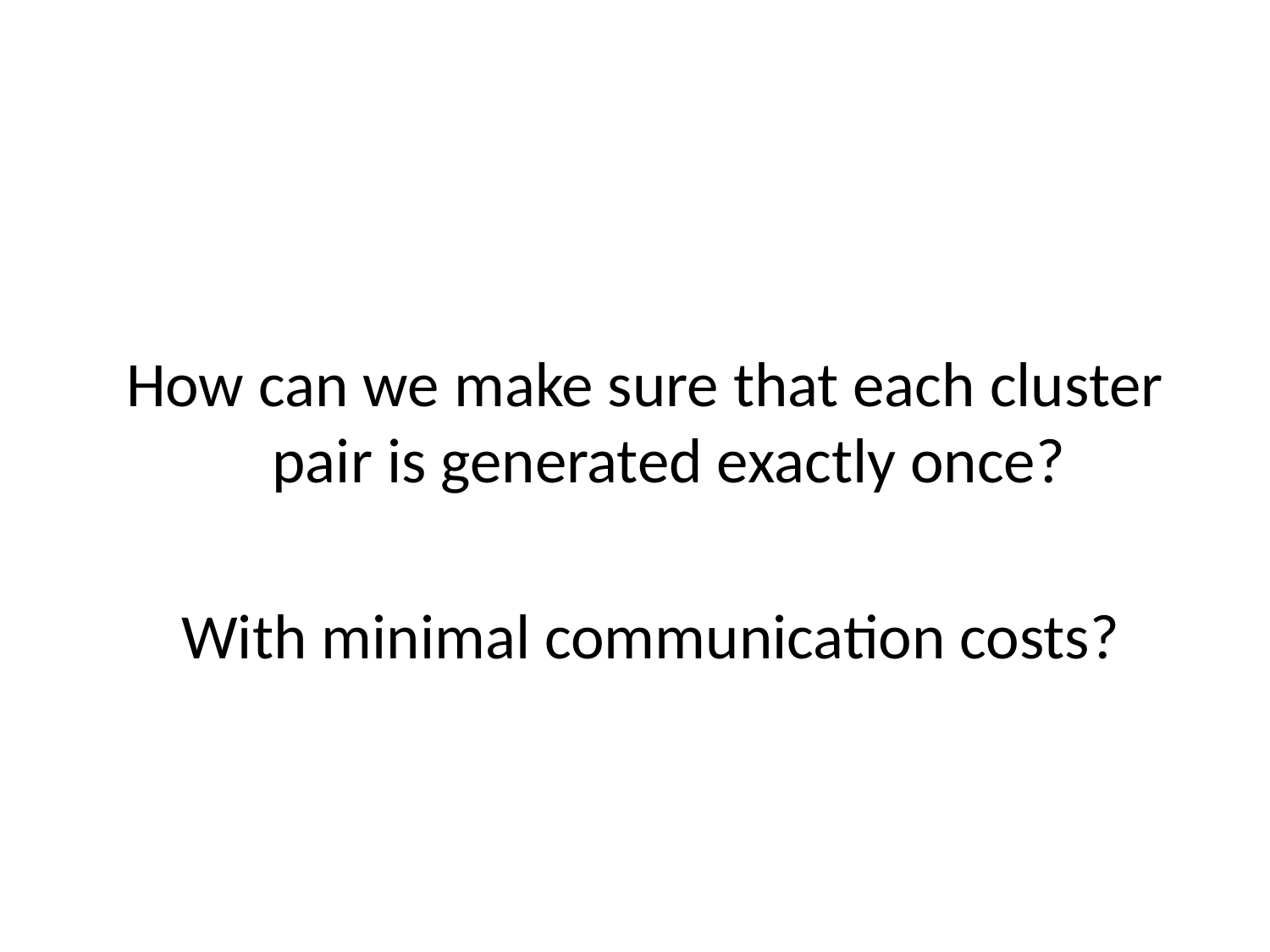

How can we make sure that each cluster pair is generated exactly once?
With minimal communication costs?